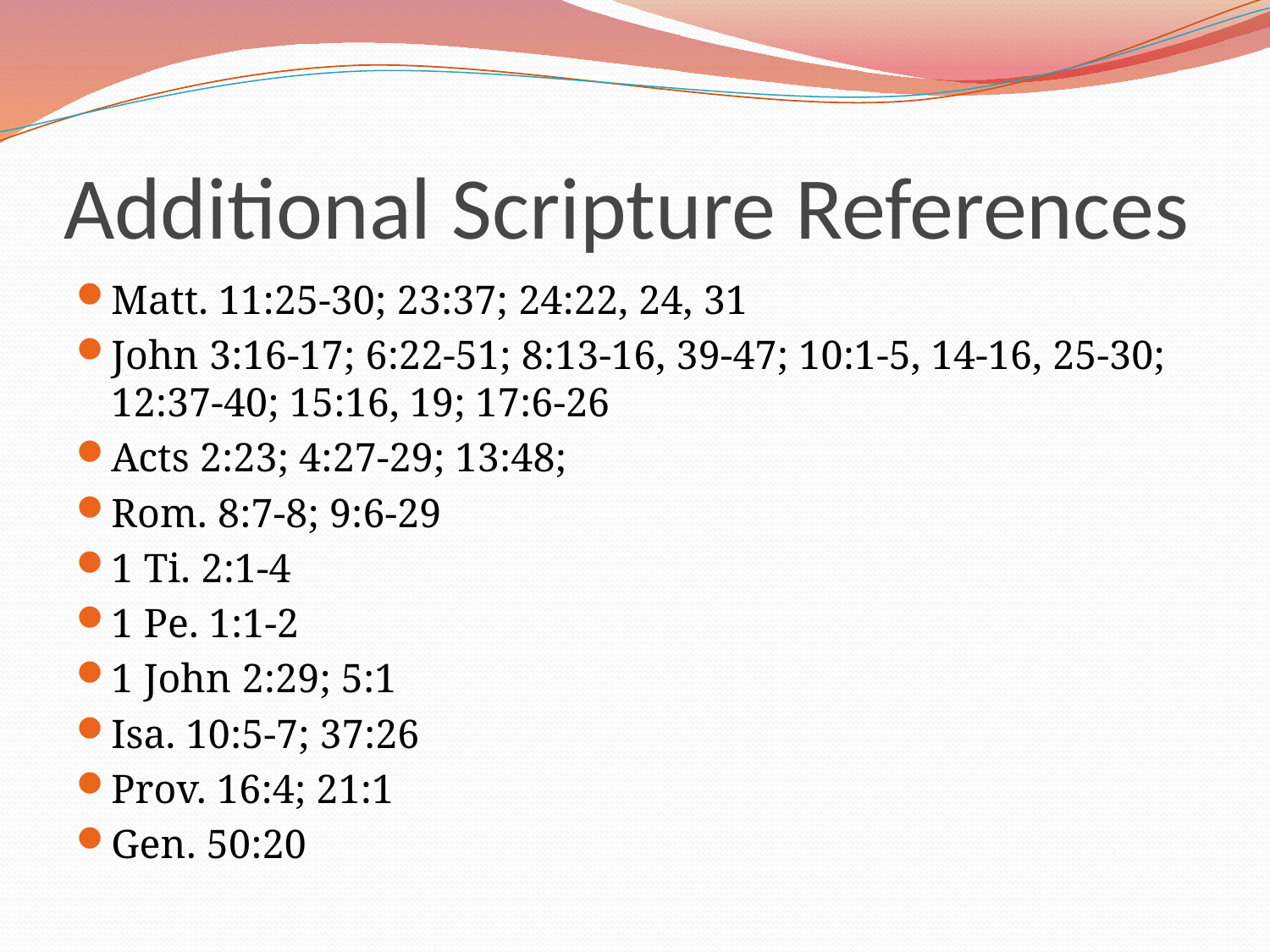

# Additional Scripture References
Matt. 11:25-30; 23:37; 24:22, 24, 31
John 3:16-17; 6:22-51; 8:13-16, 39-47; 10:1-5, 14-16, 25-30; 12:37-40; 15:16, 19; 17:6-26
Acts 2:23; 4:27-29; 13:48;
Rom. 8:7-8; 9:6-29
1 Ti. 2:1-4
1 Pe. 1:1-2
1 John 2:29; 5:1
Isa. 10:5-7; 37:26
Prov. 16:4; 21:1
Gen. 50:20